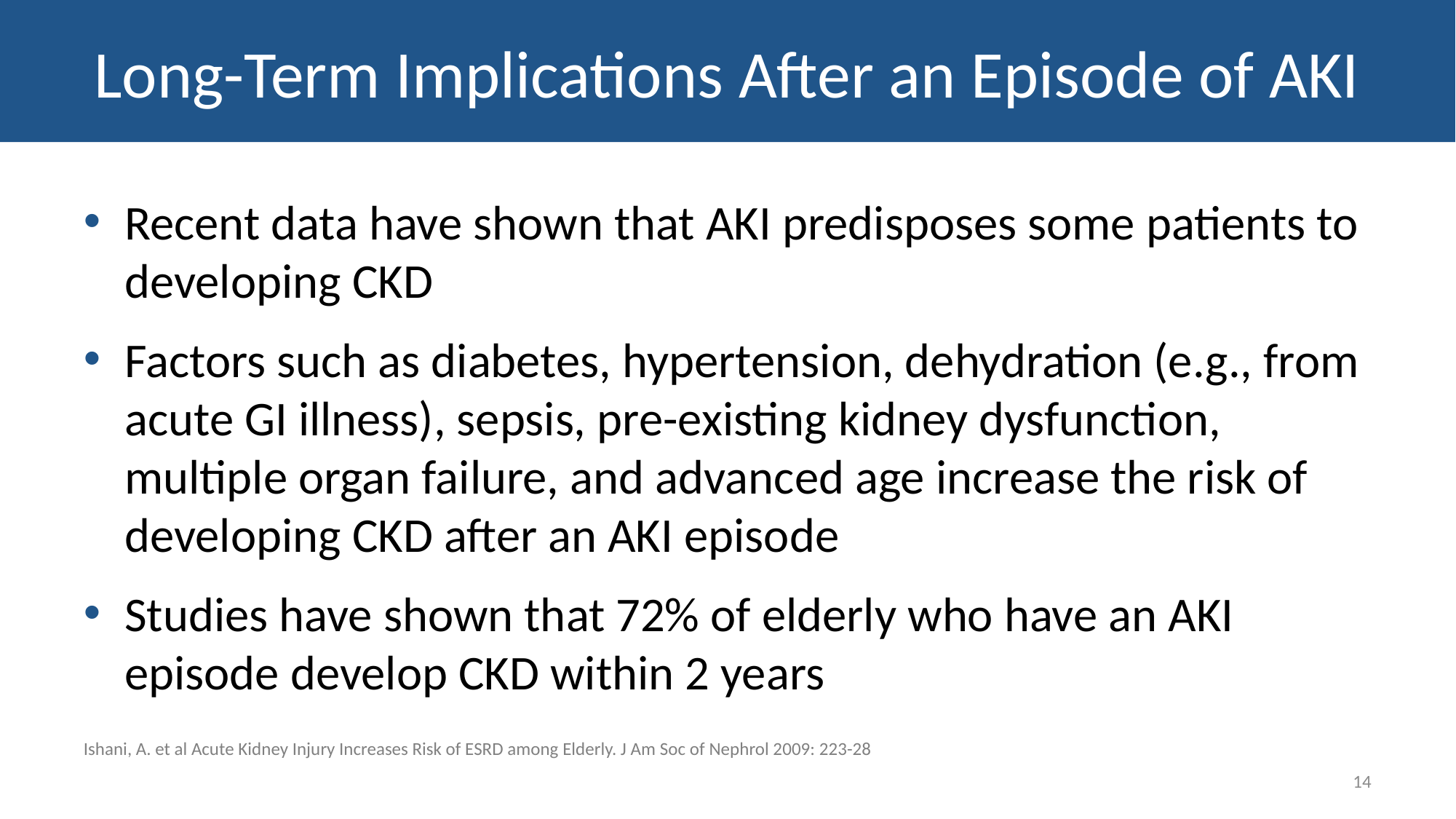

# Long-Term Implications After an Episode of AKI
Recent data have shown that AKI predisposes some patients to developing CKD
Factors such as diabetes, hypertension, dehydration (e.g., from acute GI illness), sepsis, pre-existing kidney dysfunction, multiple organ failure, and advanced age increase the risk of developing CKD after an AKI episode
Studies have shown that 72% of elderly who have an AKI episode develop CKD within 2 years
Ishani, A. et al Acute Kidney Injury Increases Risk of ESRD among Elderly. J Am Soc of Nephrol 2009: 223-28
14